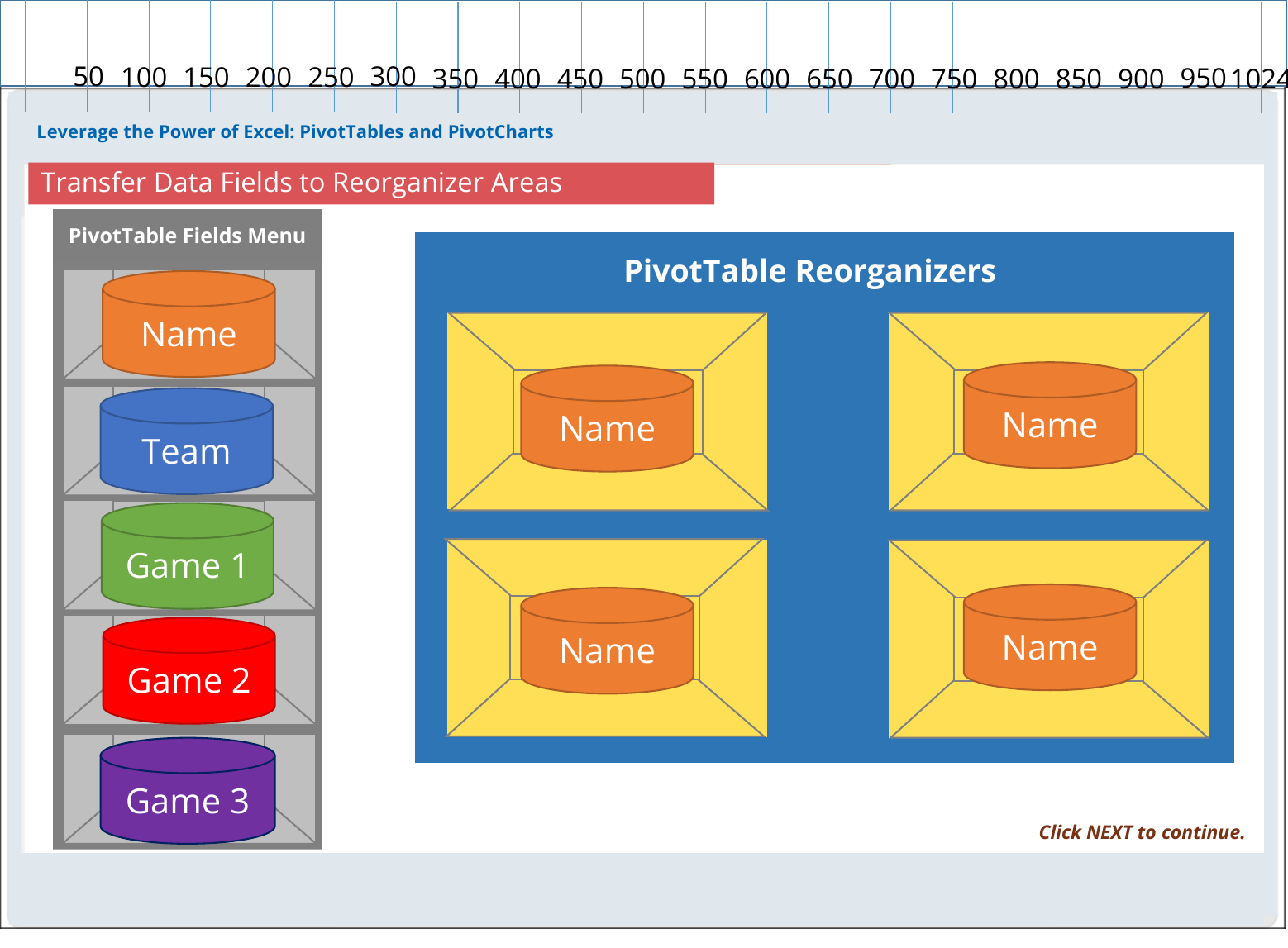

#
Transfer Data Fields to Reorganizer Areas
PivotTable Fields Menu

PivotTable Reorganizers

Name

Name
Name
Columns
Filters
Team
Game 1

Name
Name
Rows
Values
Game 2
Game 3
Click NEXT to continue.